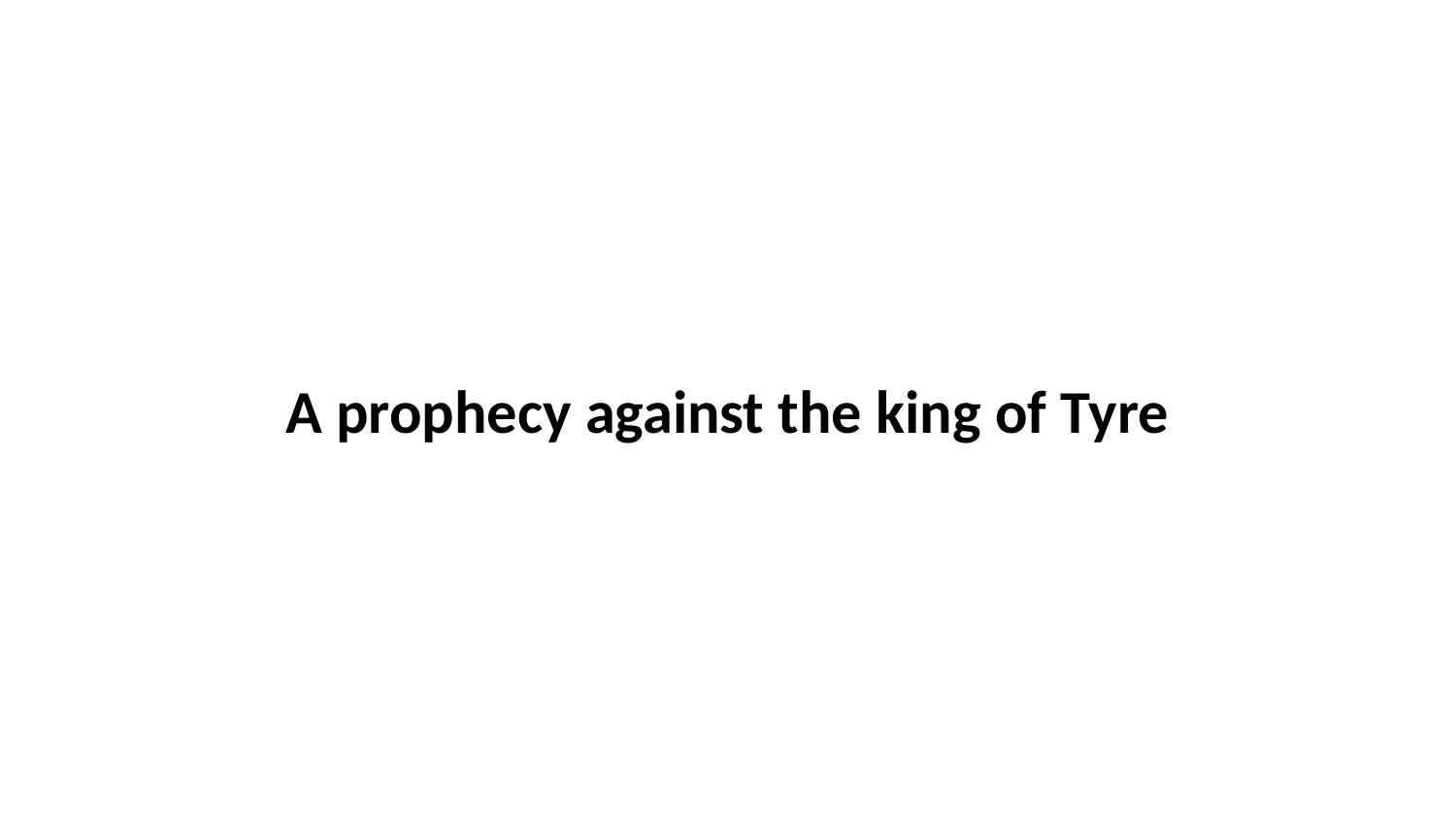

A prophecy against the king of Tyre